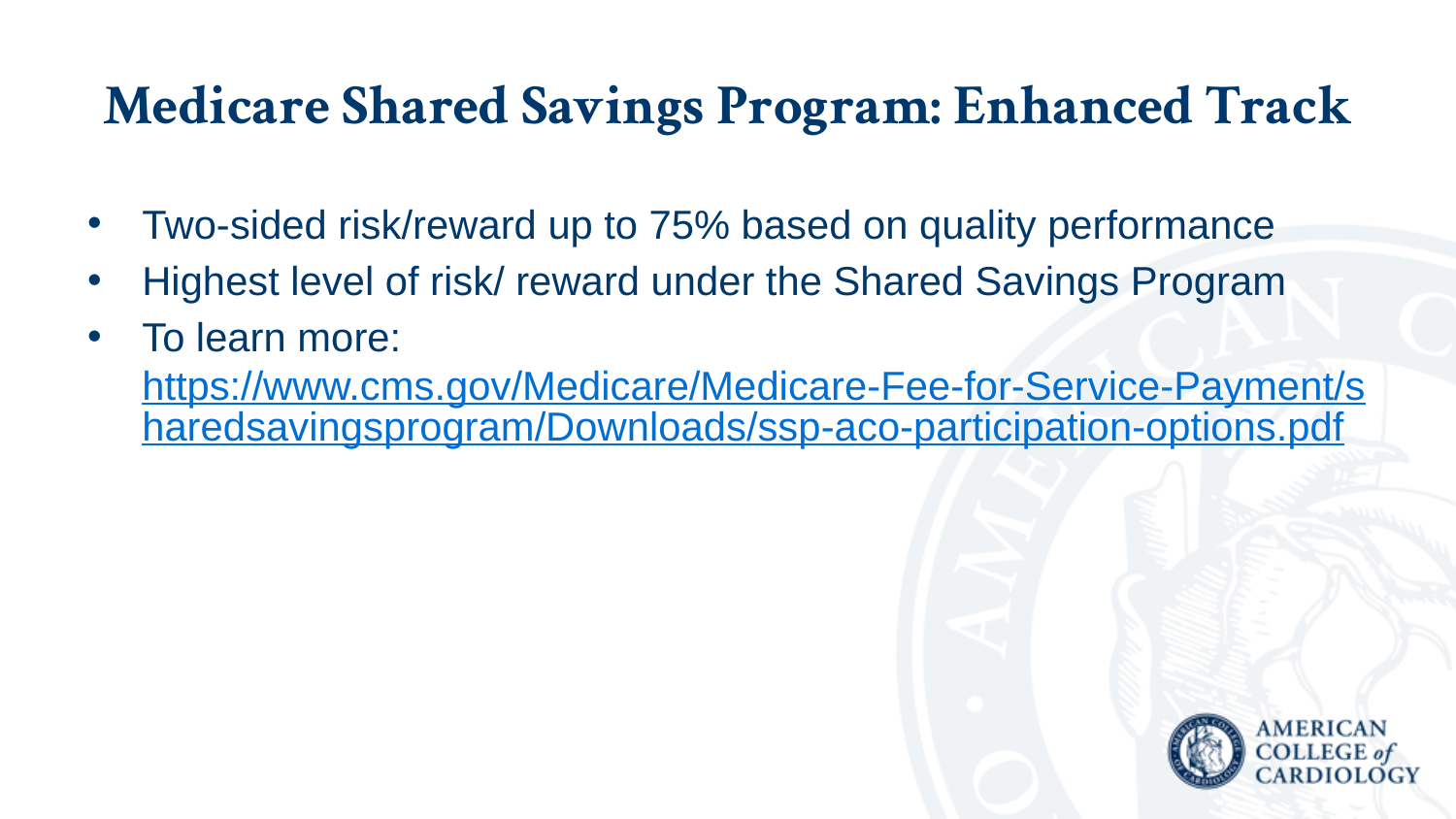

# Medicare Shared Savings Program: Enhanced Track
Two-sided risk/reward up to 75% based on quality performance
Highest level of risk/ reward under the Shared Savings Program
To learn more: https://www.cms.gov/Medicare/Medicare-Fee-for-Service-Payment/sharedsavingsprogram/Downloads/ssp-aco-participation-options.pdf